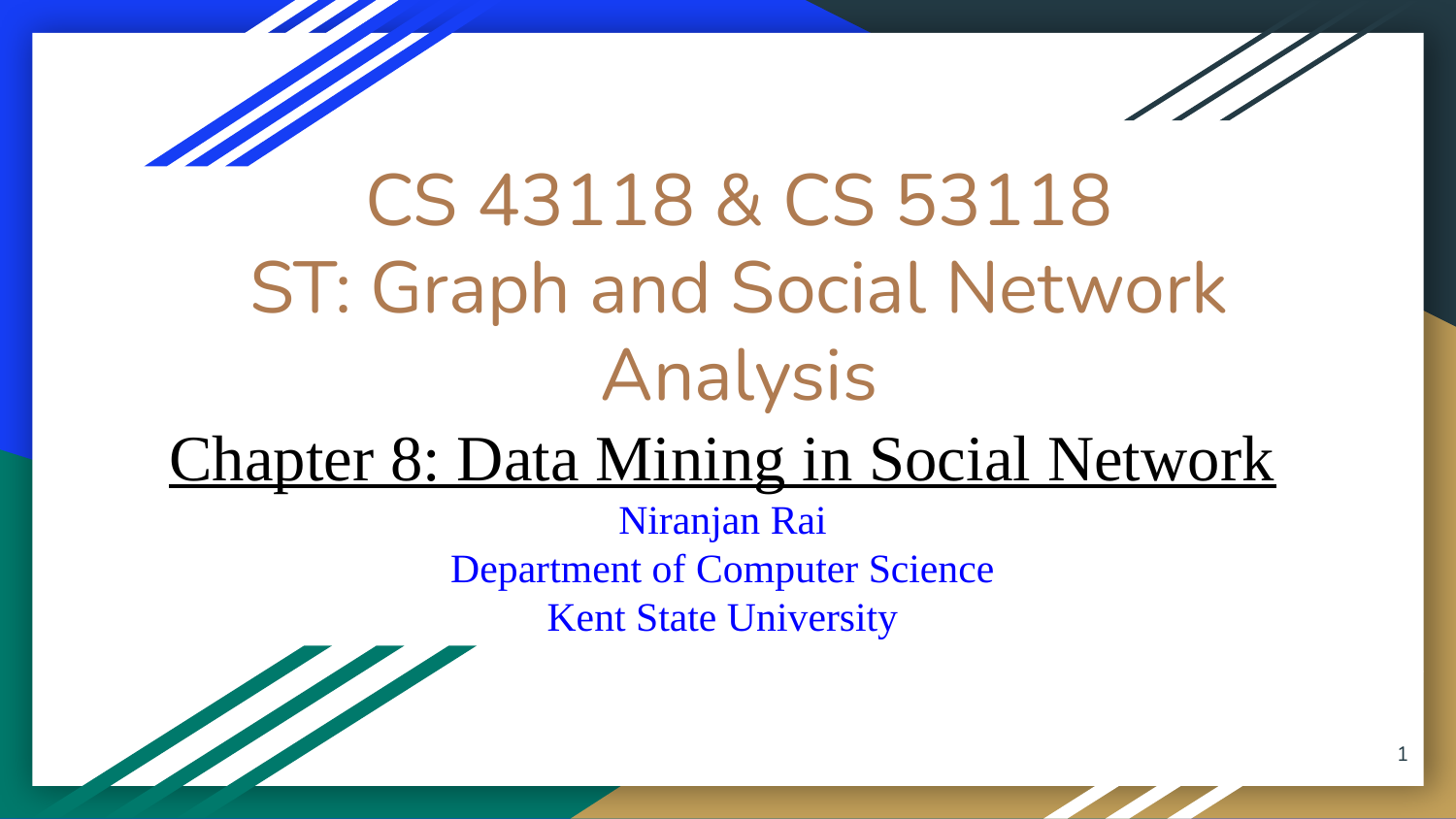

CS 43118 & CS 53118
ST: Graph and Social Network Analysis
Chapter 8: Data Mining in Social Network
Niranjan Rai
Department of Computer Science
Kent State University
1